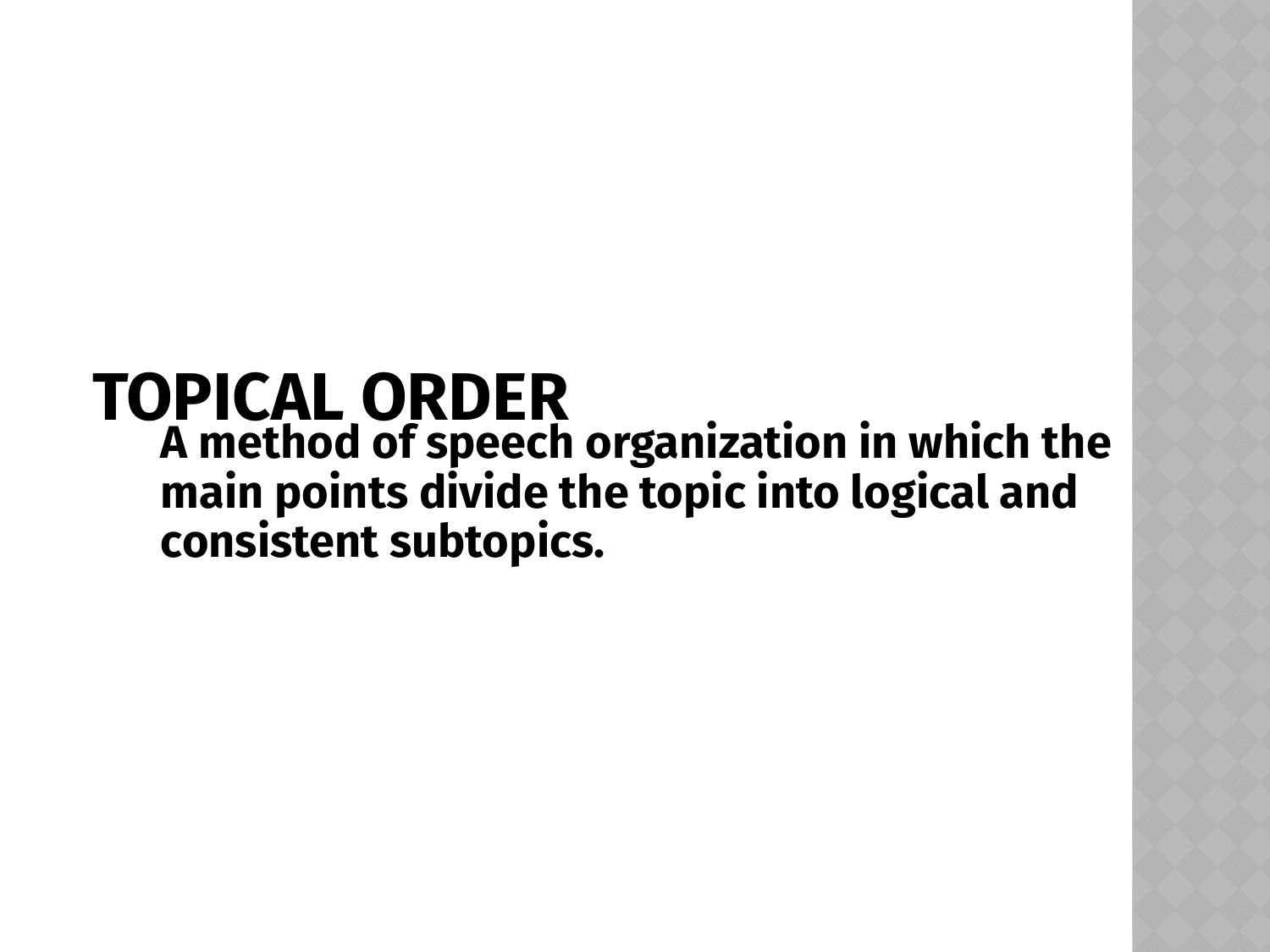

# Topical Order
A method of speech organization in which the main points divide the topic into logical and consistent subtopics.